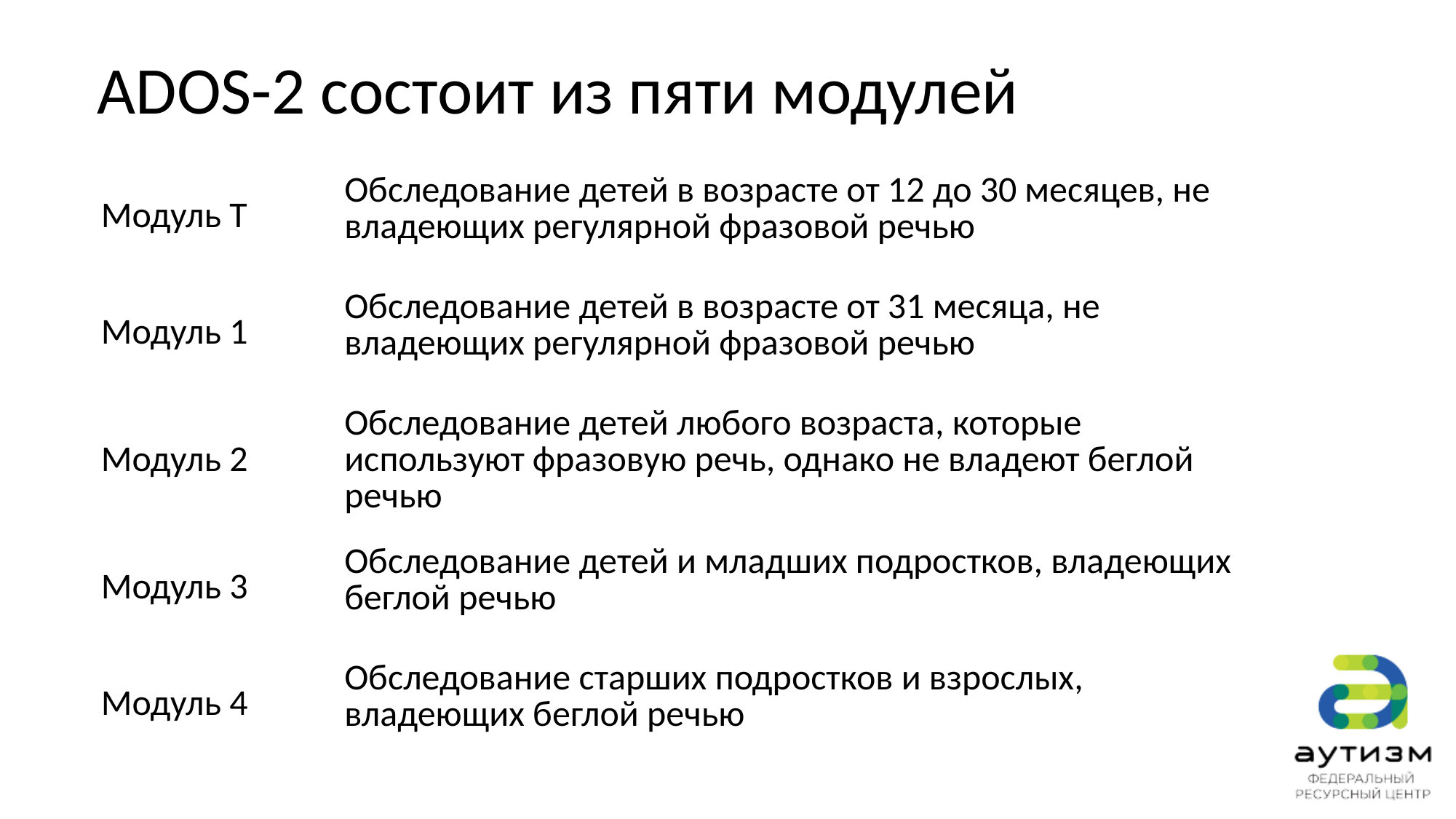

# ADOS-2 состоит из пяти модулей
| Модуль Т | Обследование детей в возрасте от 12 до 30 месяцев, не владеющих регулярной фразовой речью |
| --- | --- |
| Модуль 1 | Обследование детей в возрасте от 31 месяца, не владеющих регулярной фразовой речью |
| Модуль 2 | Обследование детей любого возраста, которые используют фразовую речь, однако не владеют беглой речью |
| Модуль 3 | Обследование детей и младших подростков, владеющих беглой речью |
| Модуль 4 | Обследование старших подростков и взрослых, владеющих беглой речью |